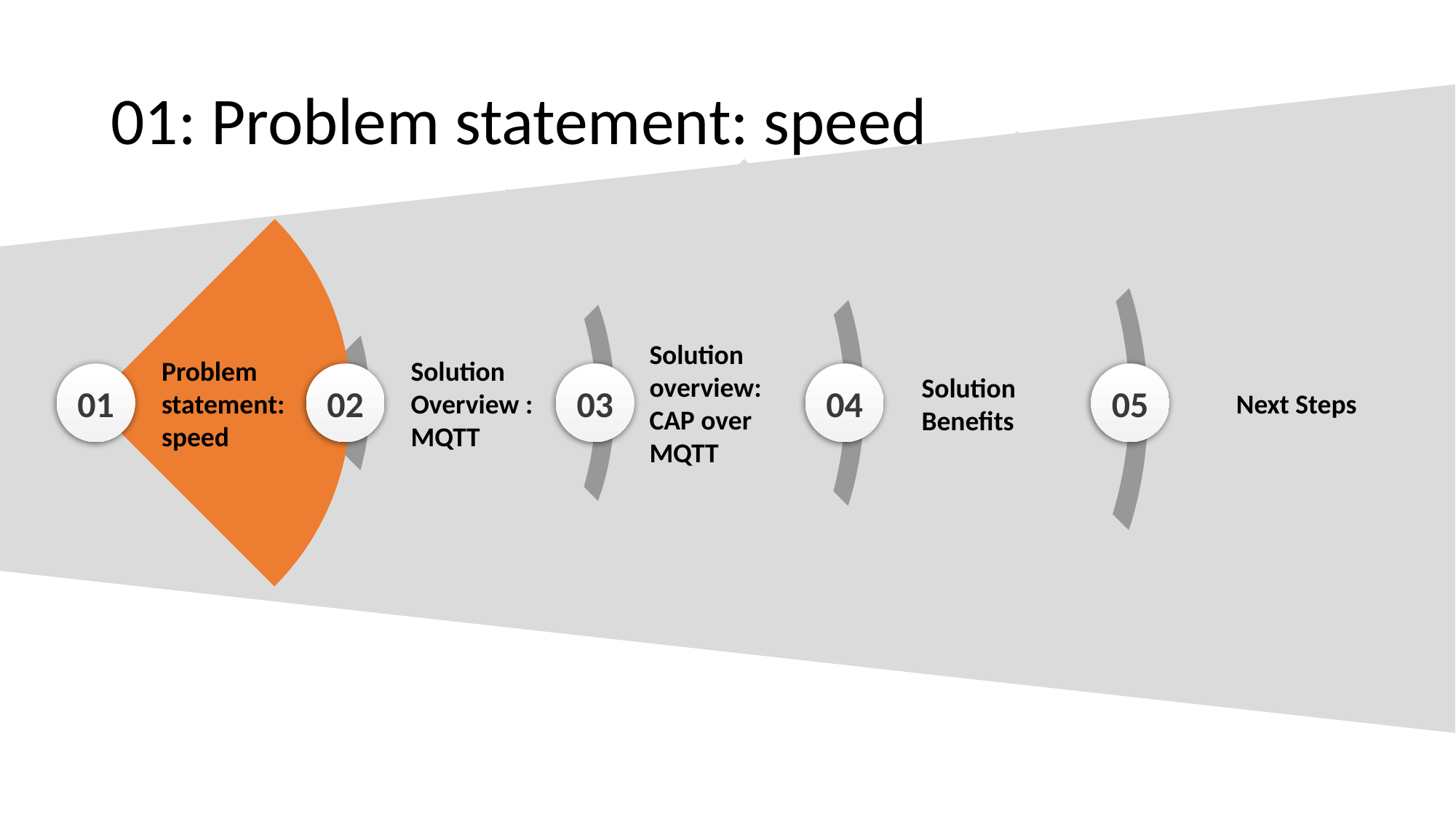

# 01: Problem statement: speed

Solution overview: CAP over MQTT

Problem statement: speed
Solution Overview : MQTT
01
02
03
04
05
Solution Benefits
Next Steps